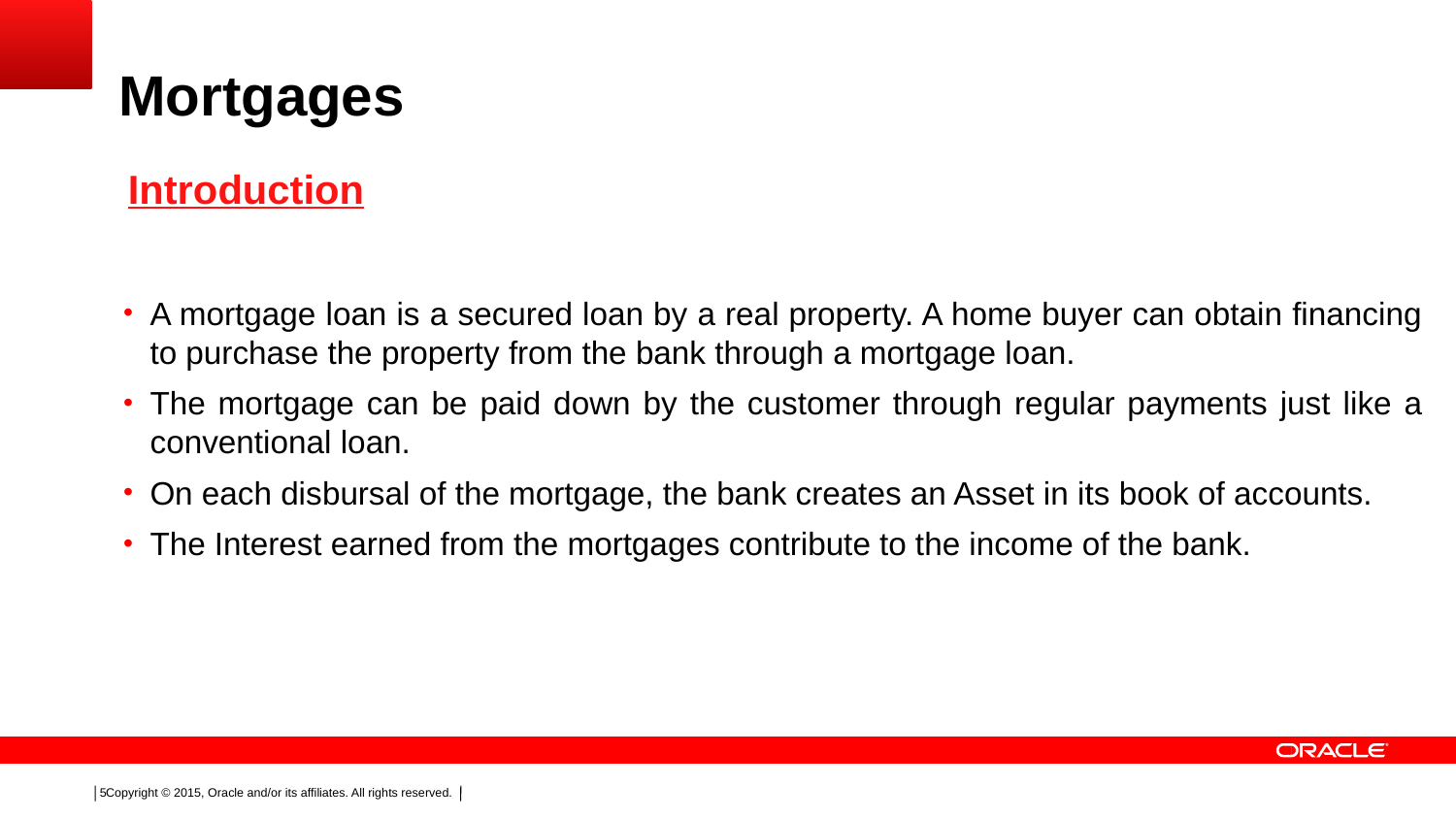

Mortgages
Introduction
A mortgage loan is a secured loan by a real property. A home buyer can obtain financing to purchase the property from the bank through a mortgage loan.
The mortgage can be paid down by the customer through regular payments just like a conventional loan.
On each disbursal of the mortgage, the bank creates an Asset in its book of accounts.
The Interest earned from the mortgages contribute to the income of the bank.